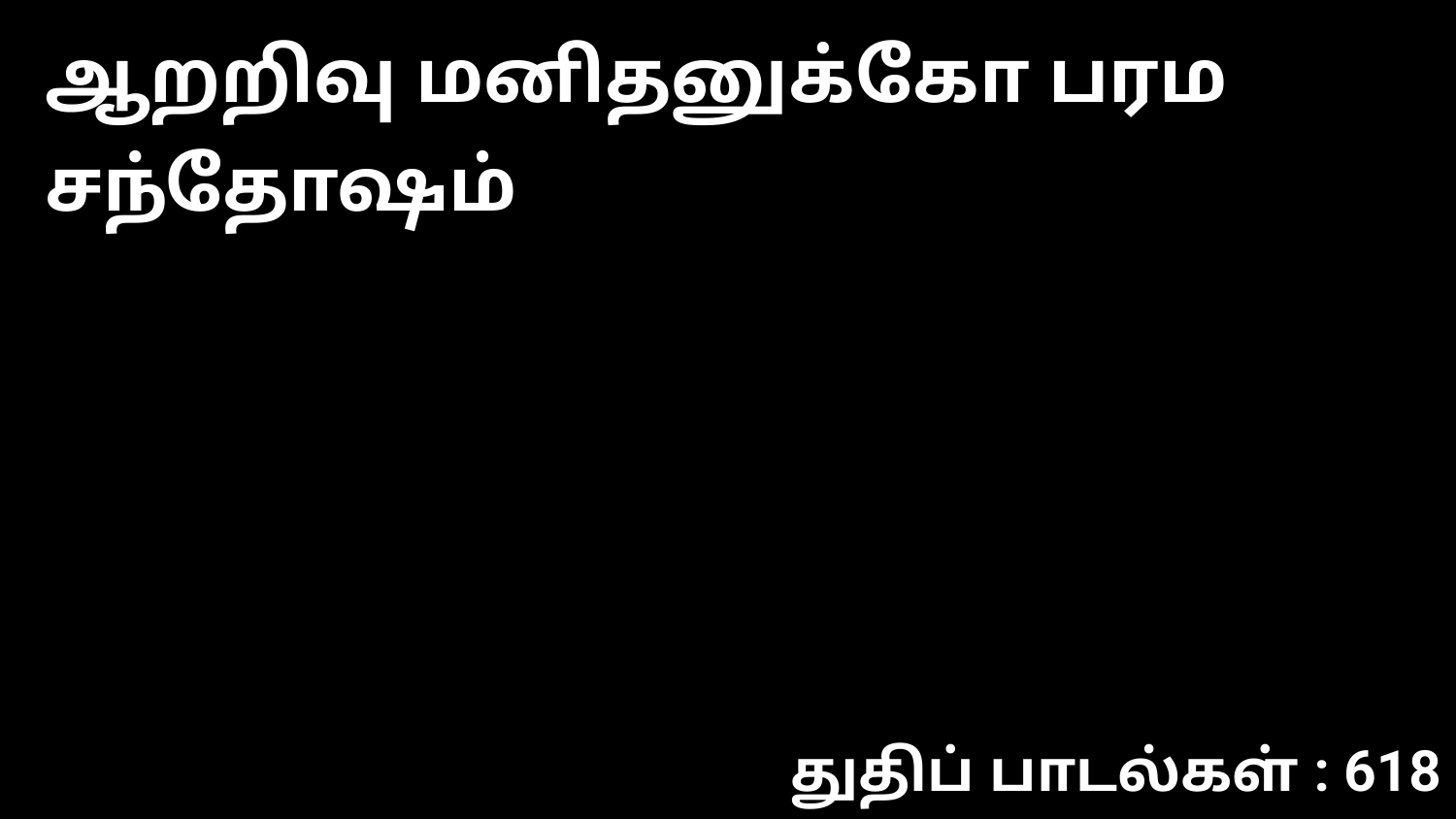

ஆறறிவு மனிதனுக்கோ பரம சந்தோஷம்
துதிப் பாடல்கள் : 618